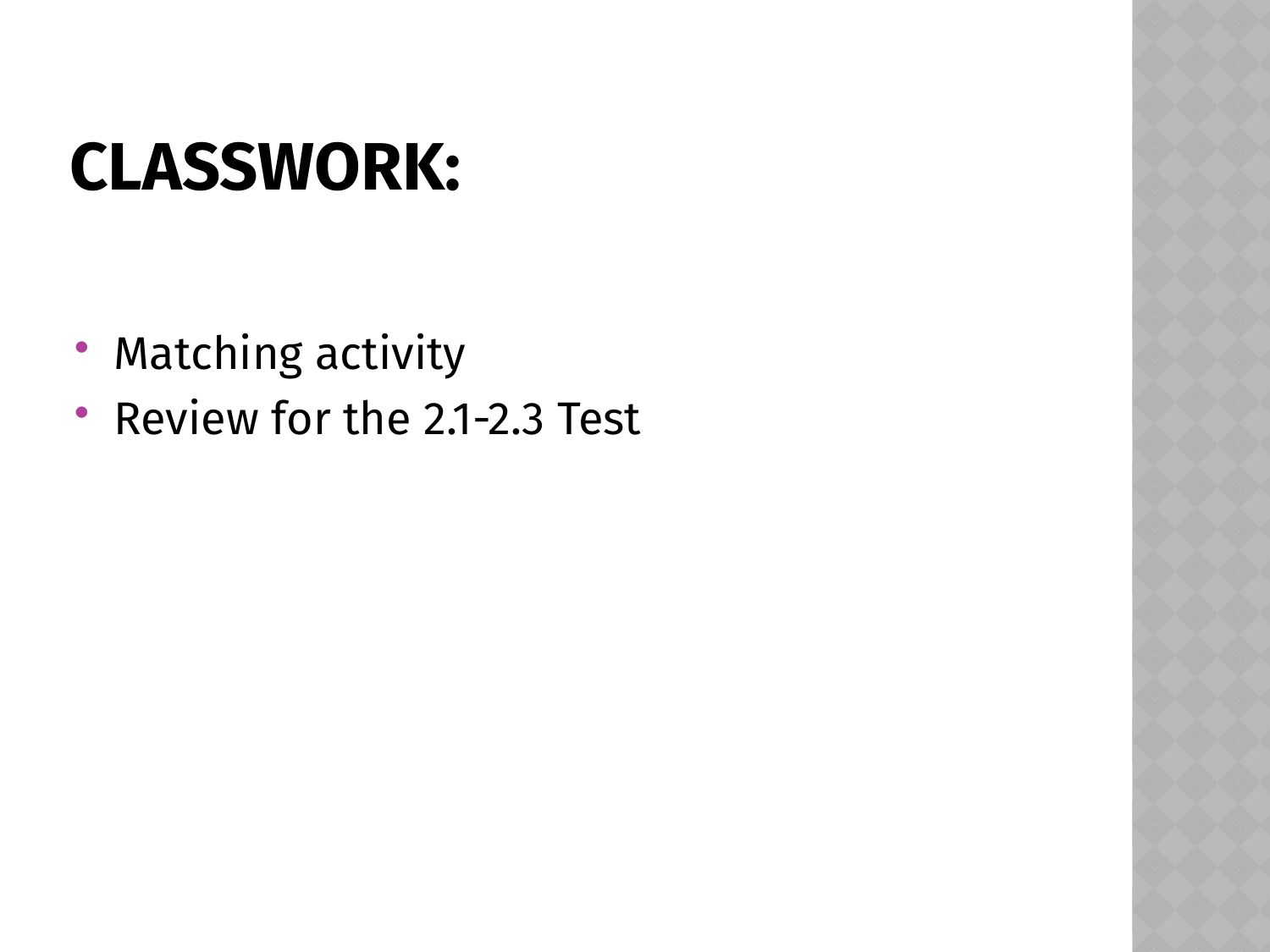

# Classwork:
Matching activity
Review for the 2.1-2.3 Test